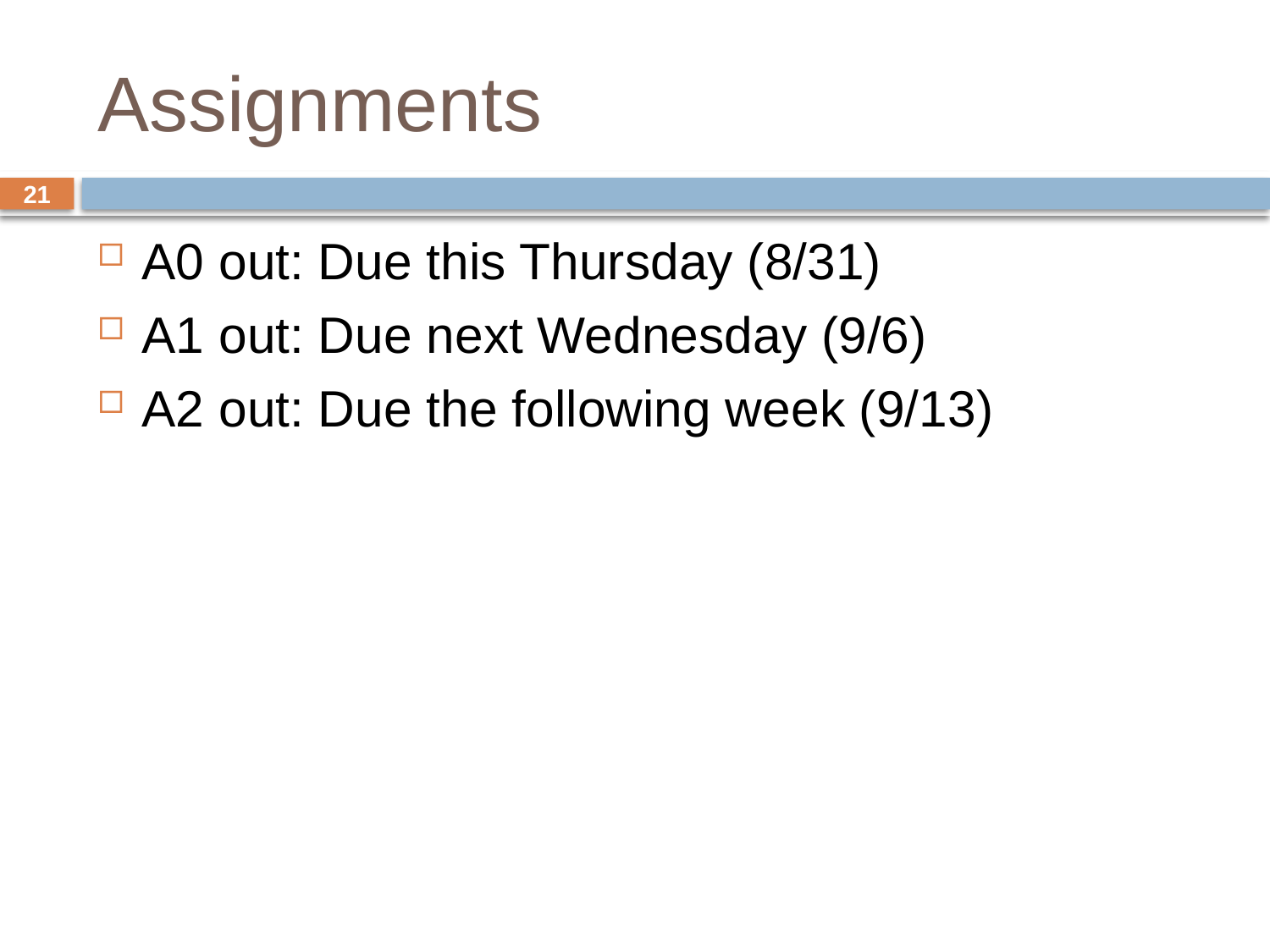

# Assignments
21
A0 out: Due this Thursday (8/31)
A1 out: Due next Wednesday (9/6)
A2 out: Due the following week (9/13)